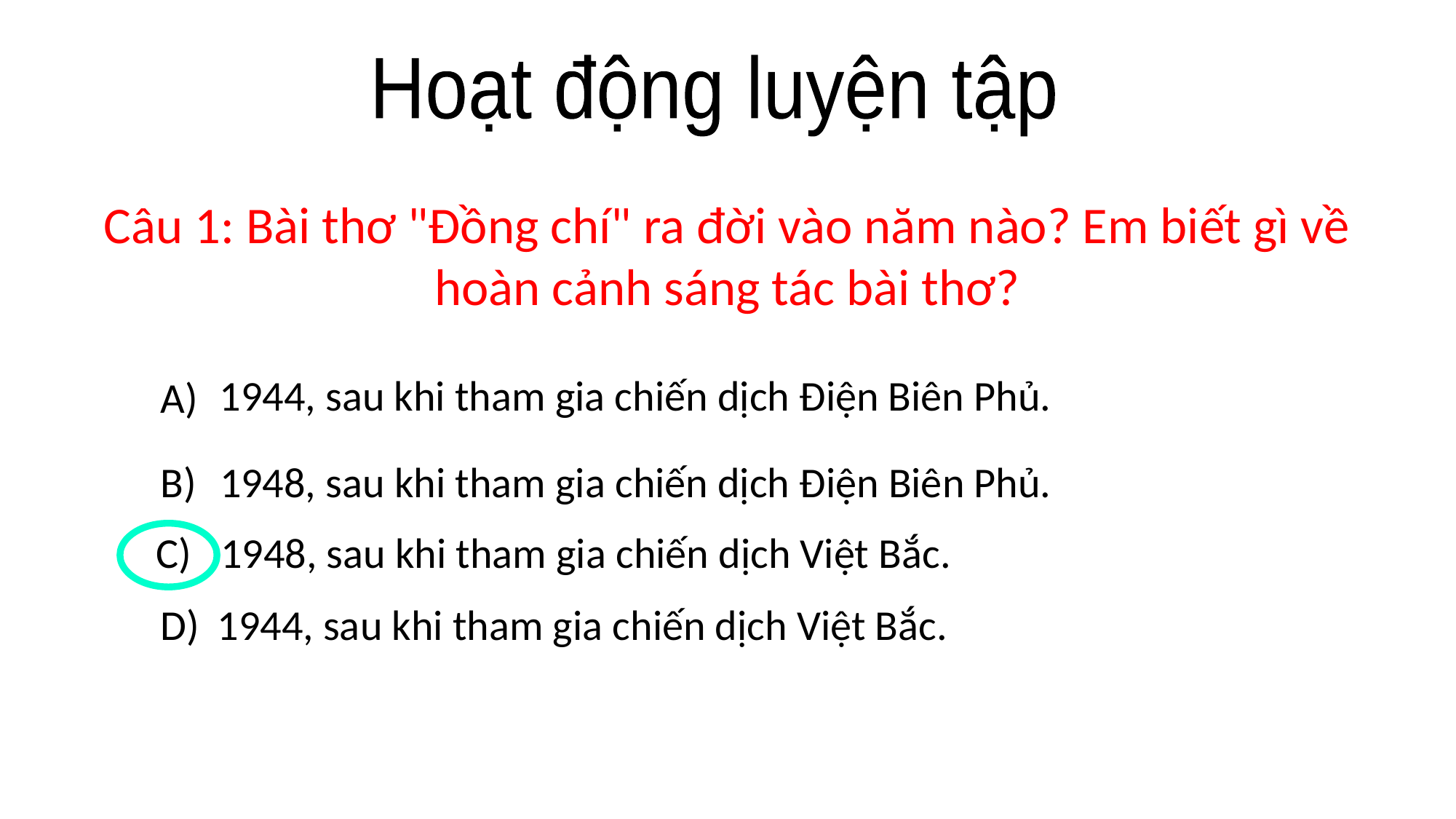

Hoạt động luyện tập
# Câu 1: Bài thơ "Đồng chí" ra đời vào năm nào? Em biết gì về hoàn cảnh sáng tác bài thơ?
1944, sau khi tham gia chiến dịch Điện Biên Phủ.
A)
1948, sau khi tham gia chiến dịch Điện Biên Phủ.
B)

C)
1948, sau khi tham gia chiến dịch Việt Bắc.
1944, sau khi tham gia chiến dịch Việt Bắc.
D)